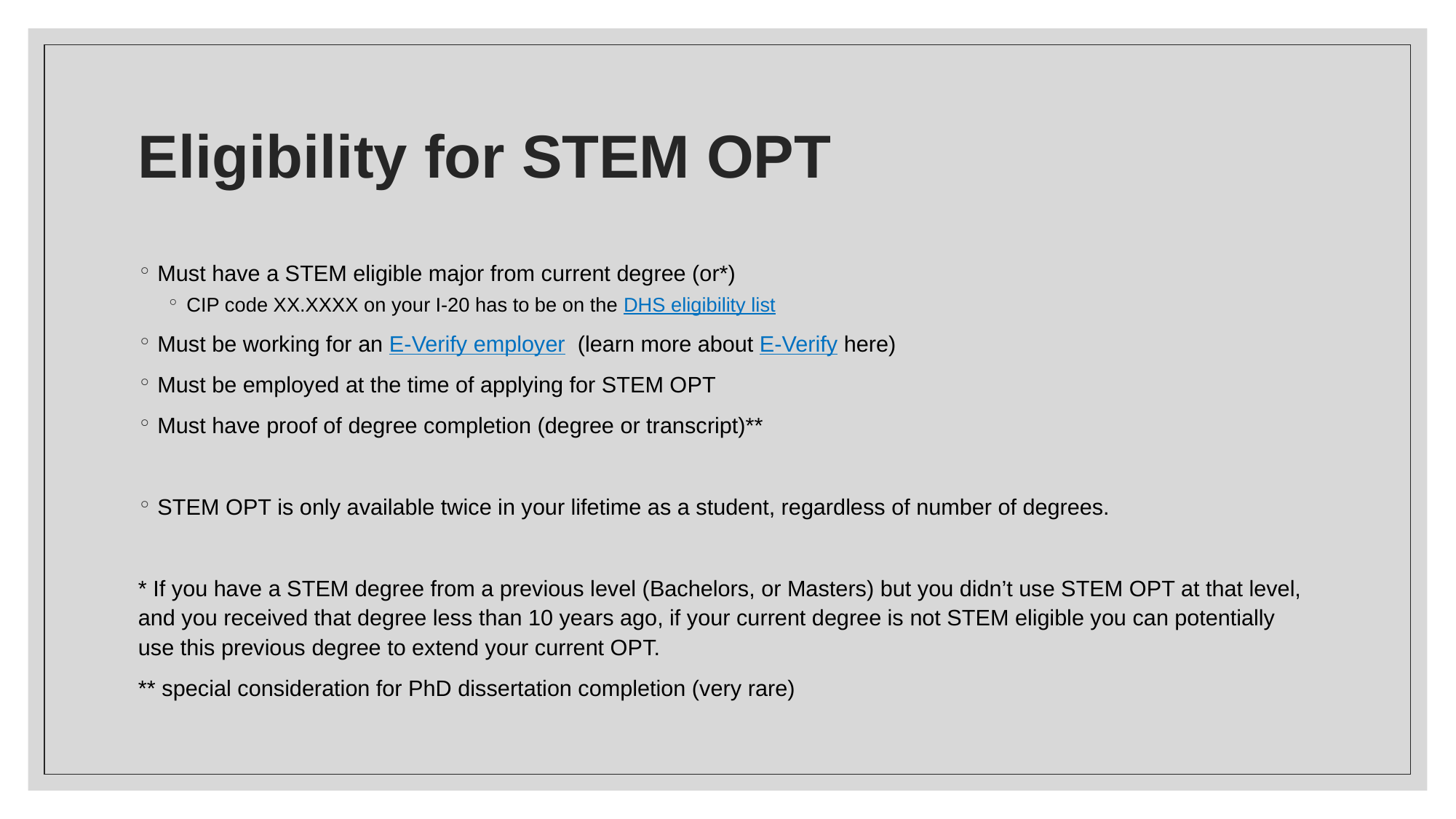

# Eligibility for STEM OPT
Must have a STEM eligible major from current degree (or*)
CIP code XX.XXXX on your I-20 has to be on the DHS eligibility list
Must be working for an E-Verify employer  (learn more about E-Verify here)
Must be employed at the time of applying for STEM OPT
Must have proof of degree completion (degree or transcript)**

STEM OPT is only available twice in your lifetime as a student, regardless of number of degrees.

* If you have a STEM degree from a previous level (Bachelors, or Masters) but you didn’t use STEM OPT at that level, and you received that degree less than 10 years ago, if your current degree is not STEM eligible you can potentially use this previous degree to extend your current OPT.
** special consideration for PhD dissertation completion (very rare)